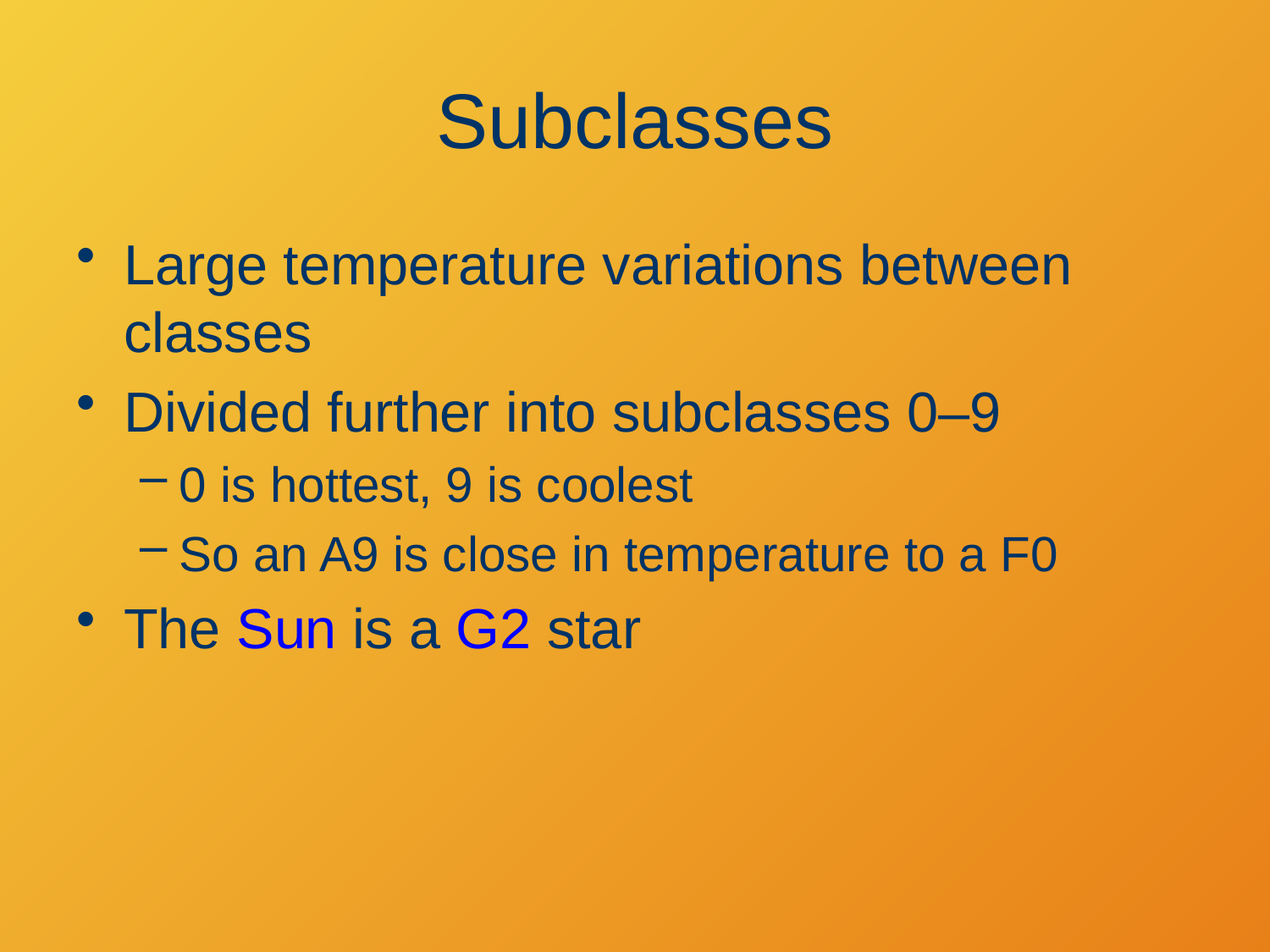

# Subclasses
Large temperature variations between classes
Divided further into subclasses 0–9
0 is hottest, 9 is coolest
So an A9 is close in temperature to a F0
The Sun is a G2 star